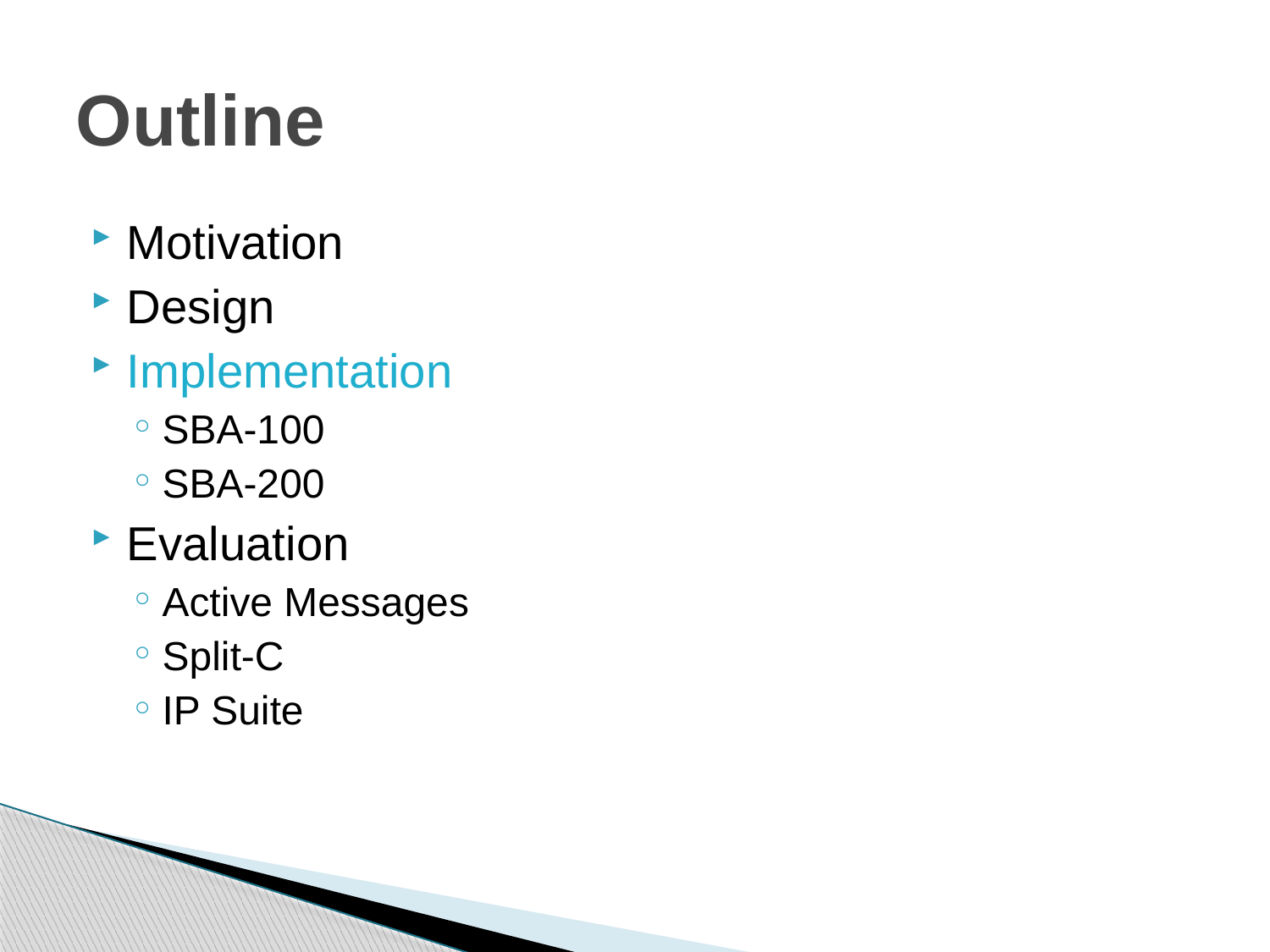

# Outline
Motivation
Design
Implementation
SBA-100
SBA-200
Evaluation
Active Messages
Split-C
IP Suite